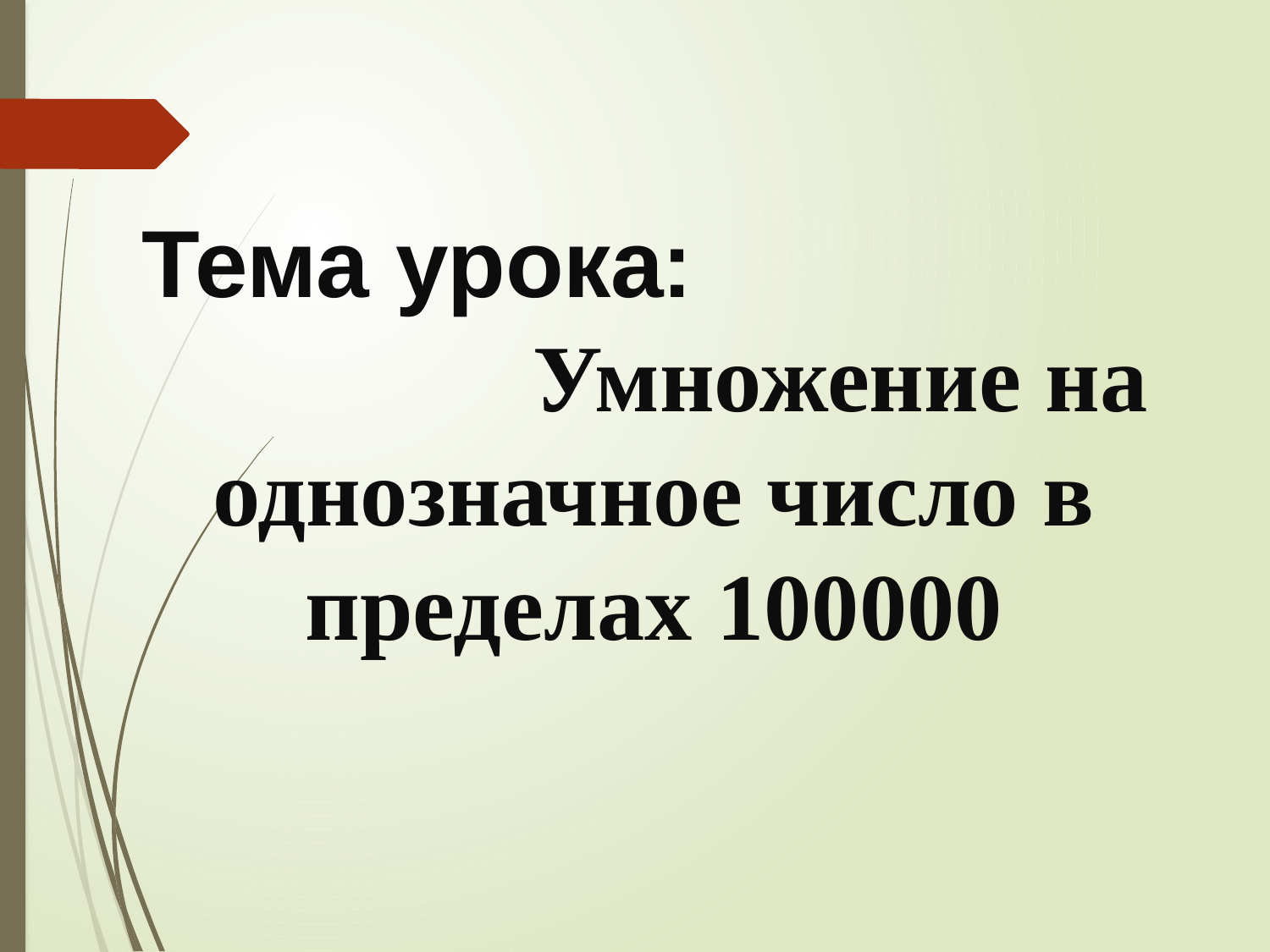

Тема урока:                                 Умножение на однозначное число в пределах 100000